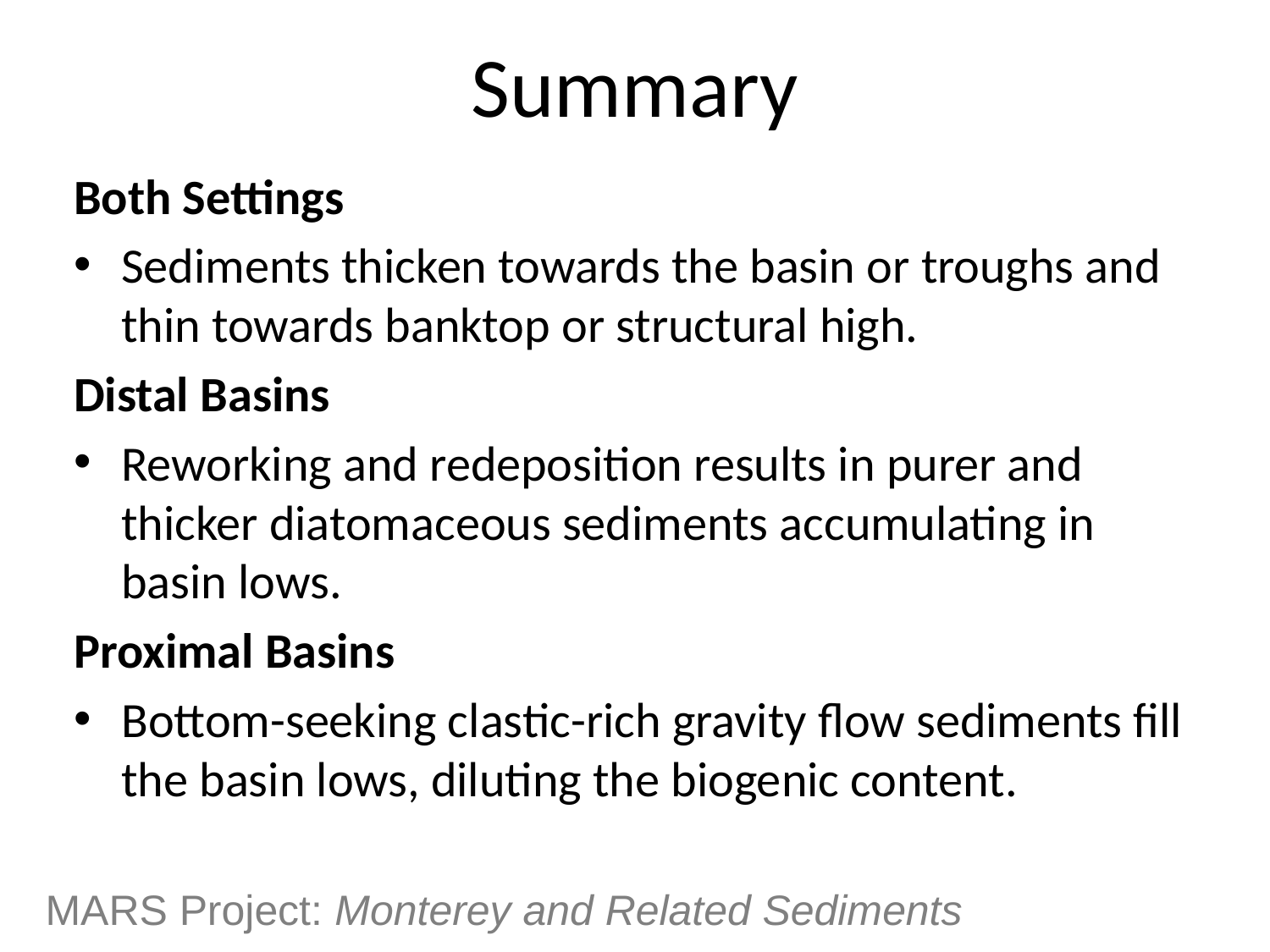

# Summary
Both Settings
Sediments thicken towards the basin or troughs and thin towards banktop or structural high.
Distal Basins
Reworking and redeposition results in purer and thicker diatomaceous sediments accumulating in basin lows.
Proximal Basins
Bottom-seeking clastic-rich gravity flow sediments fill the basin lows, diluting the biogenic content.
MARS Project: Monterey and Related Sediments